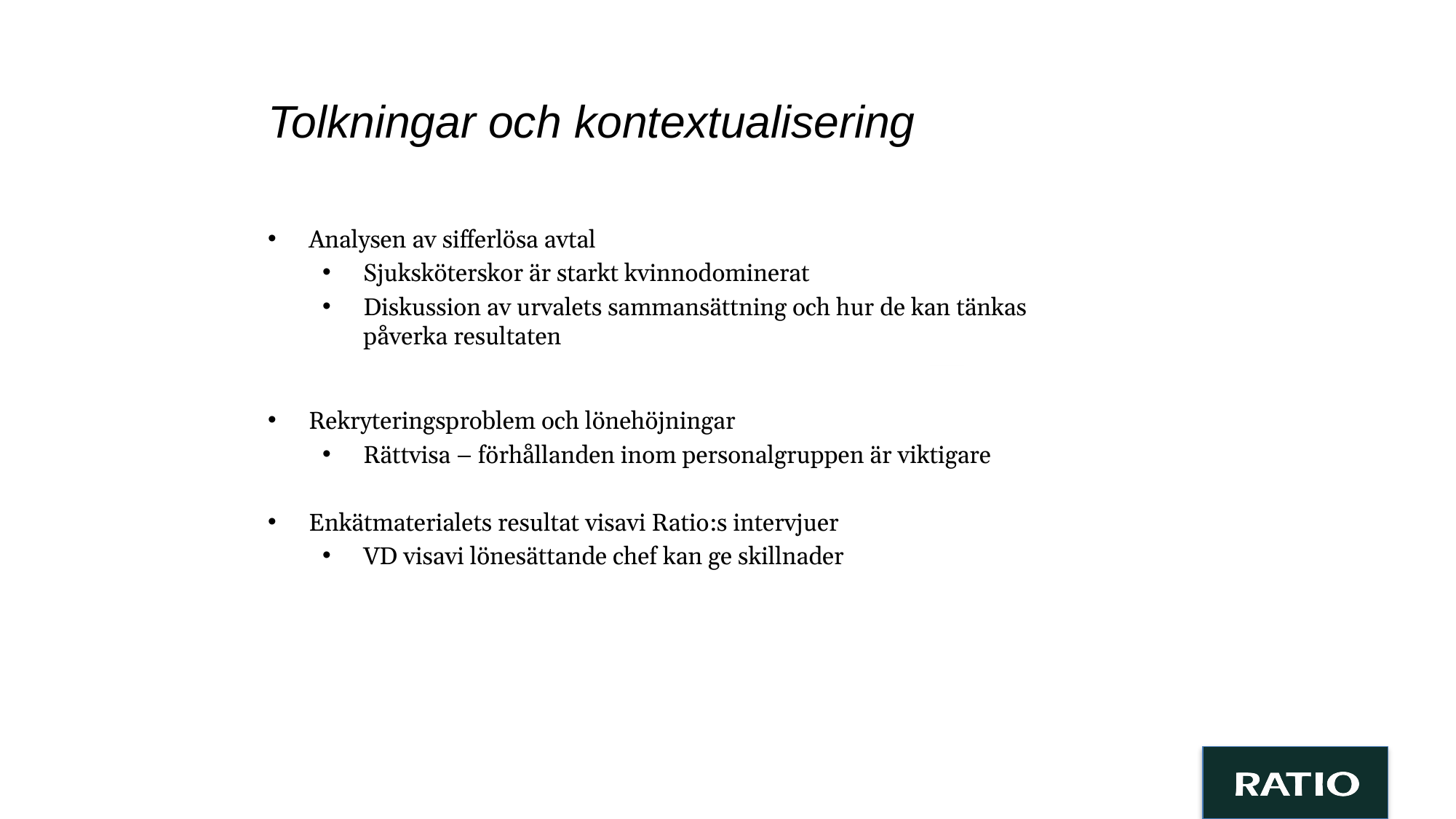

# Tolkningar och kontextualisering
Analysen av sifferlösa avtal
Sjuksköterskor är starkt kvinnodominerat
Diskussion av urvalets sammansättning och hur de kan tänkas påverka resultaten

Rekryteringsproblem och lönehöjningar
Rättvisa – förhållanden inom personalgruppen är viktigare

Enkätmaterialets resultat visavi Ratio:s intervjuer
VD visavi lönesättande chef kan ge skillnader